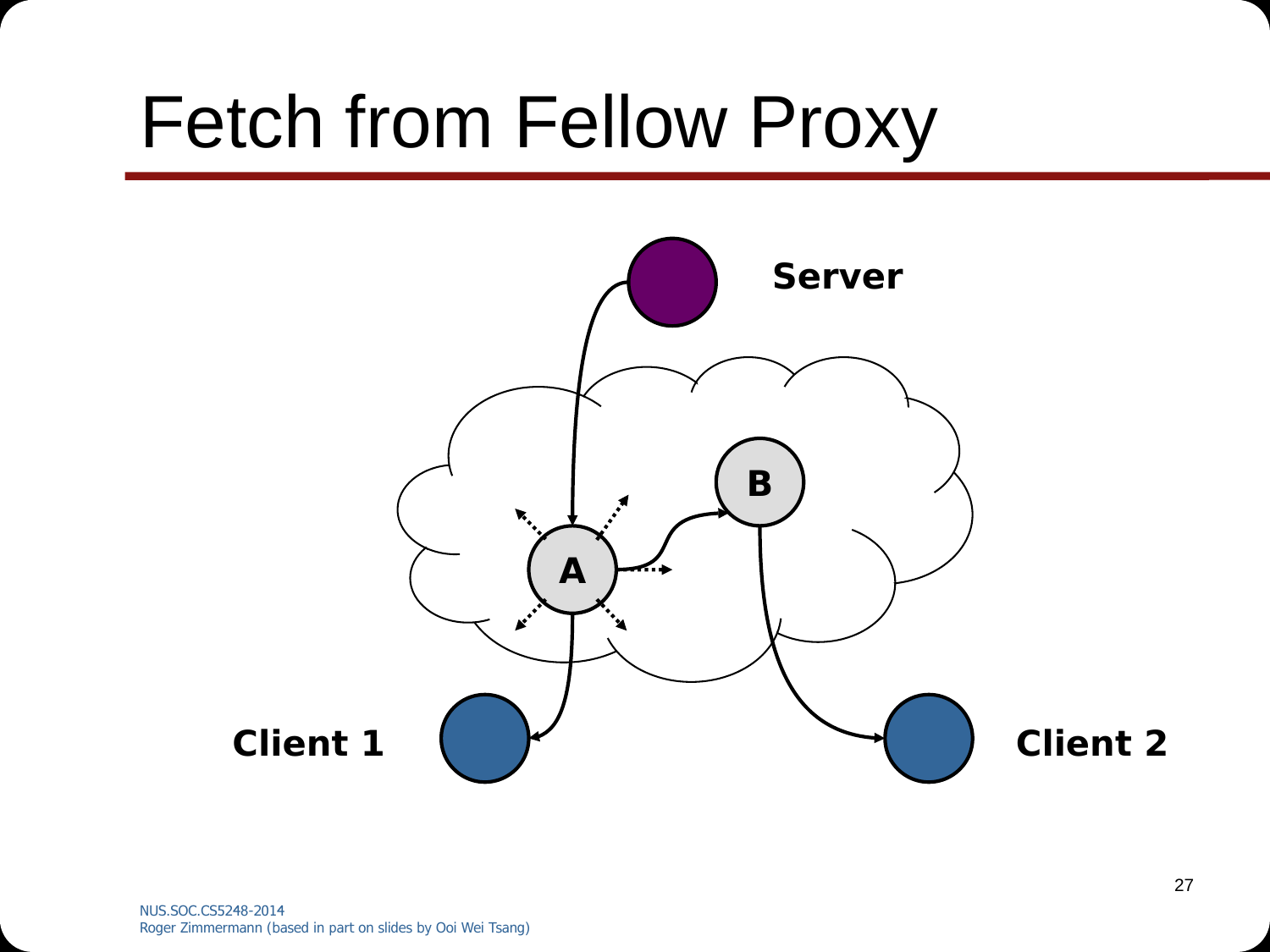

# Fetch from Fellow Proxy

Server

B

A

Client 1
Client 2

27
NUS.SOC.CS5248-2014
Roger Zimmermann (based in part on slides by Ooi Wei Tsang)